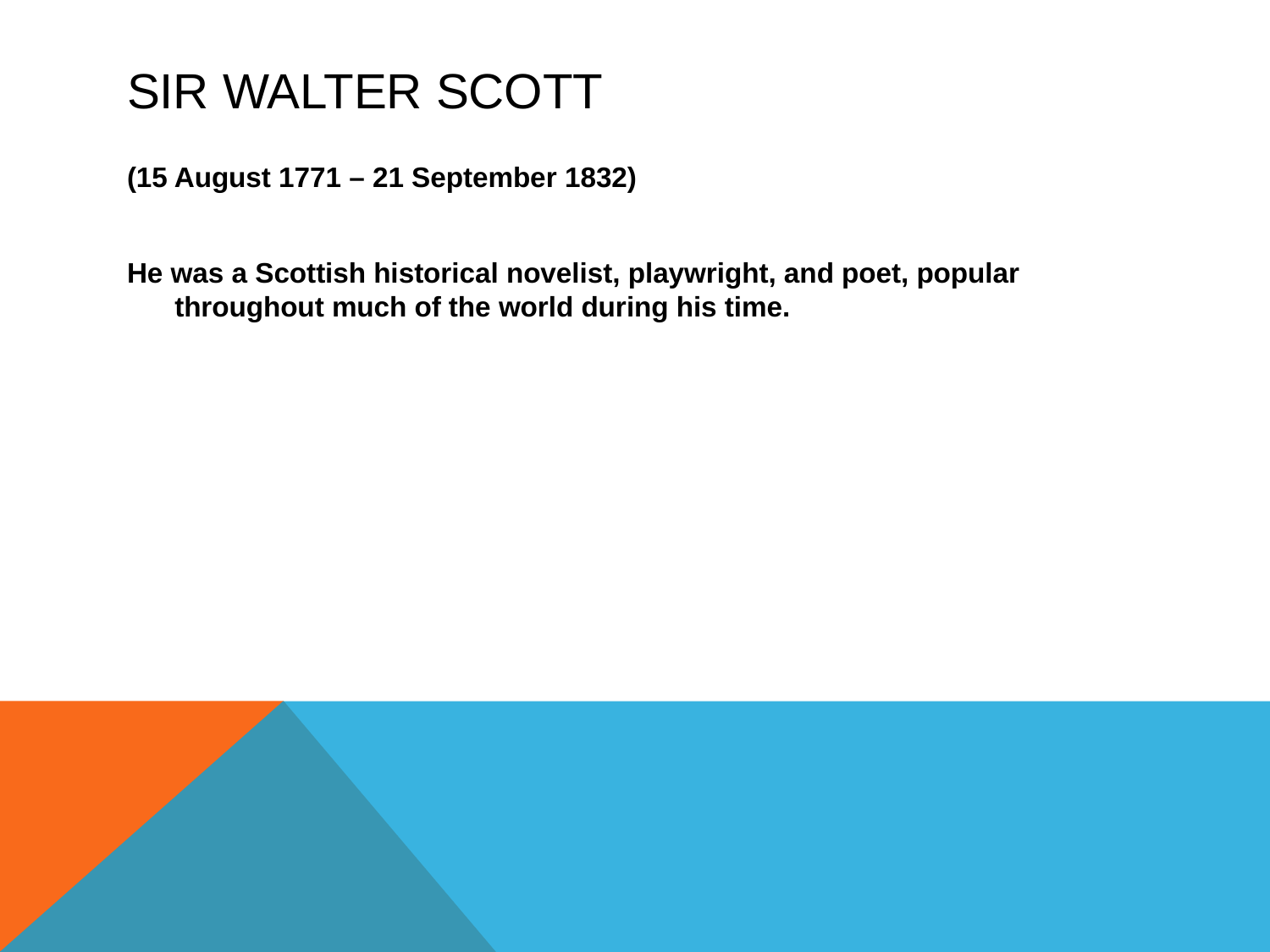

# Sir walter scott
(15 August 1771 – 21 September 1832)

He was a Scottish historical novelist, playwright, and poet, popular throughout much of the world during his time.